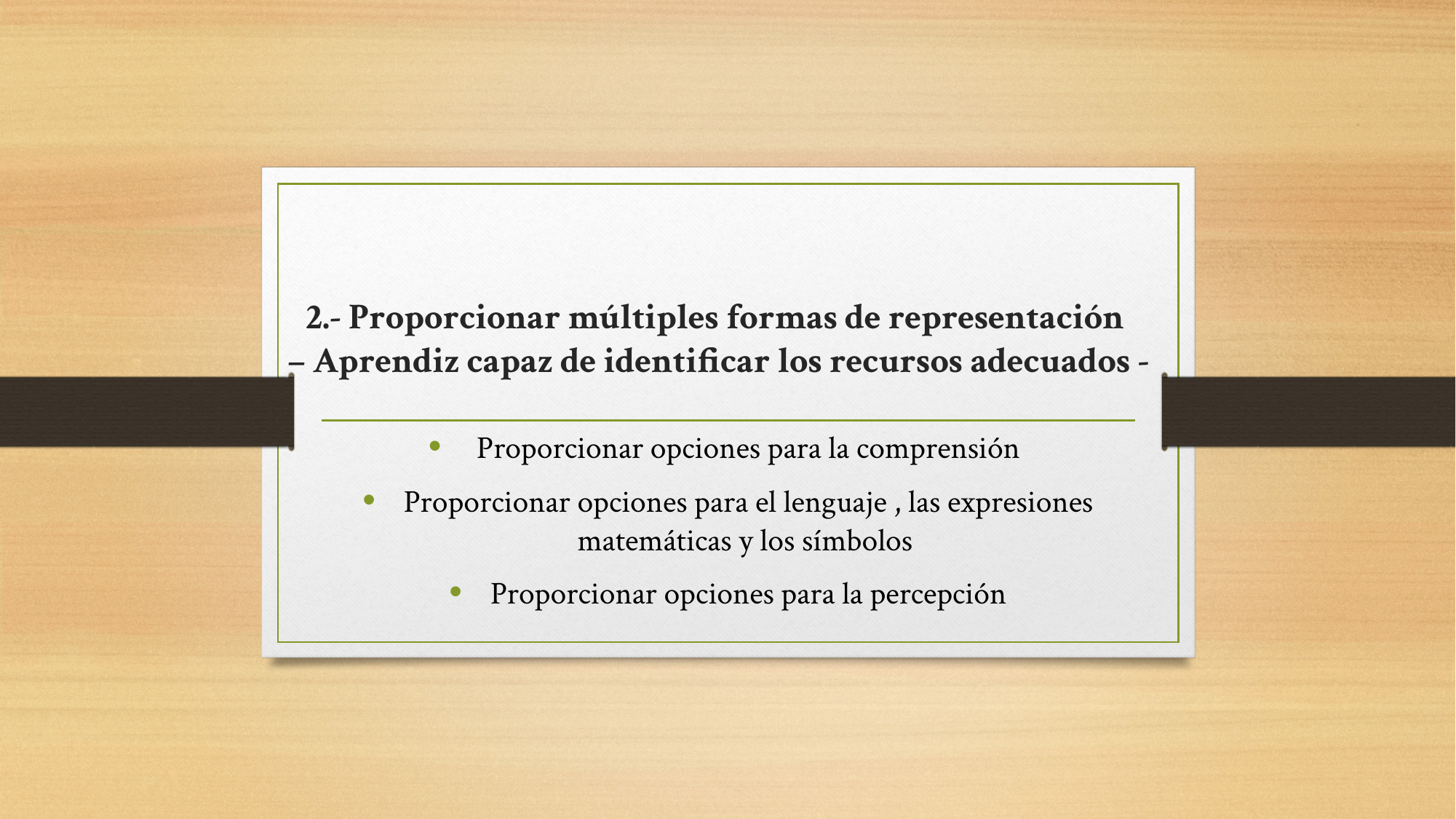

# 2.- Proporcionar múltiples formas de representación – Aprendiz capaz de identificar los recursos adecuados -
 Proporcionar opciones para la comprensión
Proporcionar opciones para el lenguaje , las expresiones matemáticas y los símbolos
Proporcionar opciones para la percepción